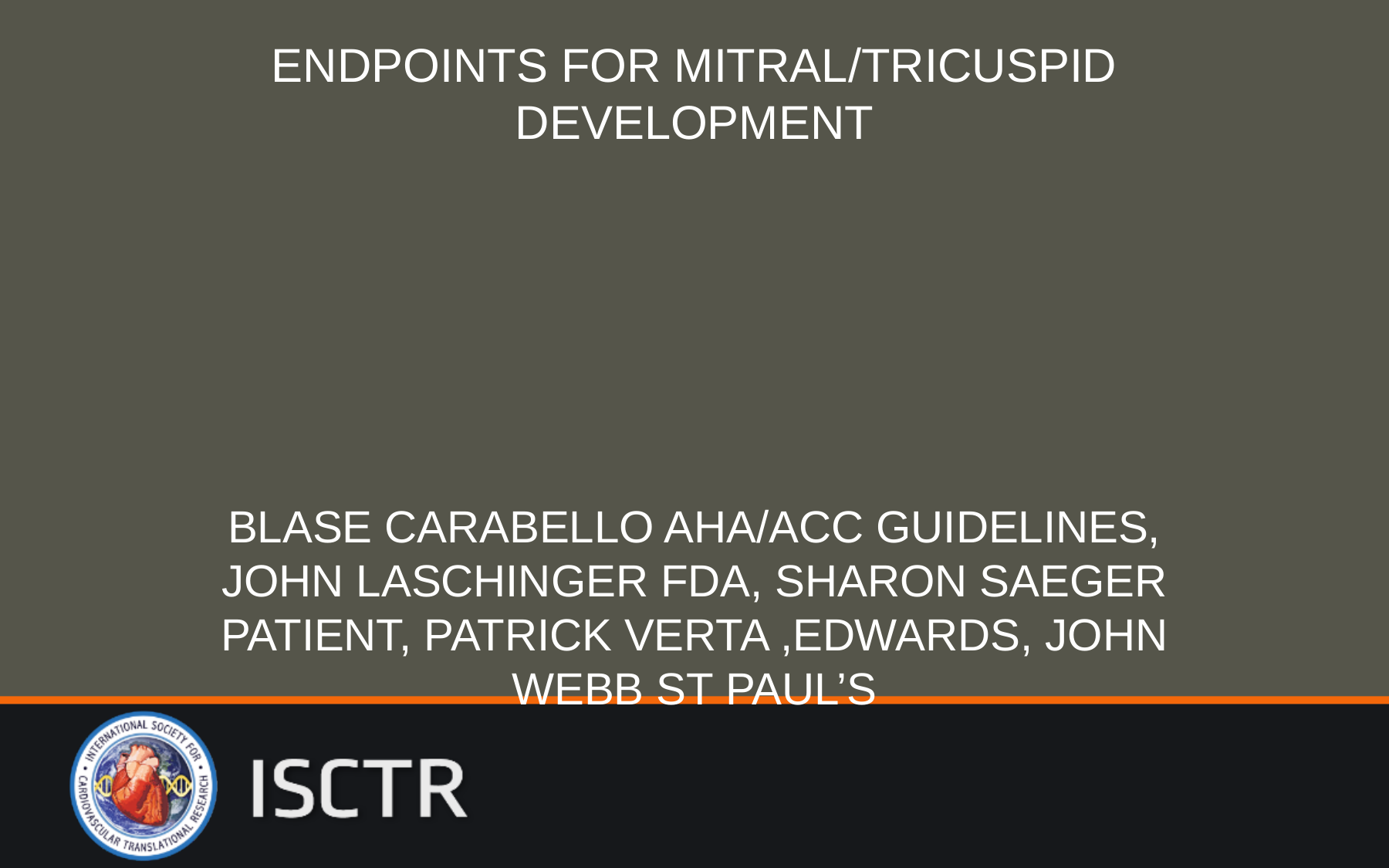

# ENDPOINTS FOR MITRAL/TRICUSPID DEVELOPMENT
BLASE CARABELLO AHA/ACC GUIDELINES, JOHN LASCHINGER FDA, SHARON SAEGER PATIENT, PATRICK VERTA ,EDWARDS, JOHN WEBB ST PAUL’S